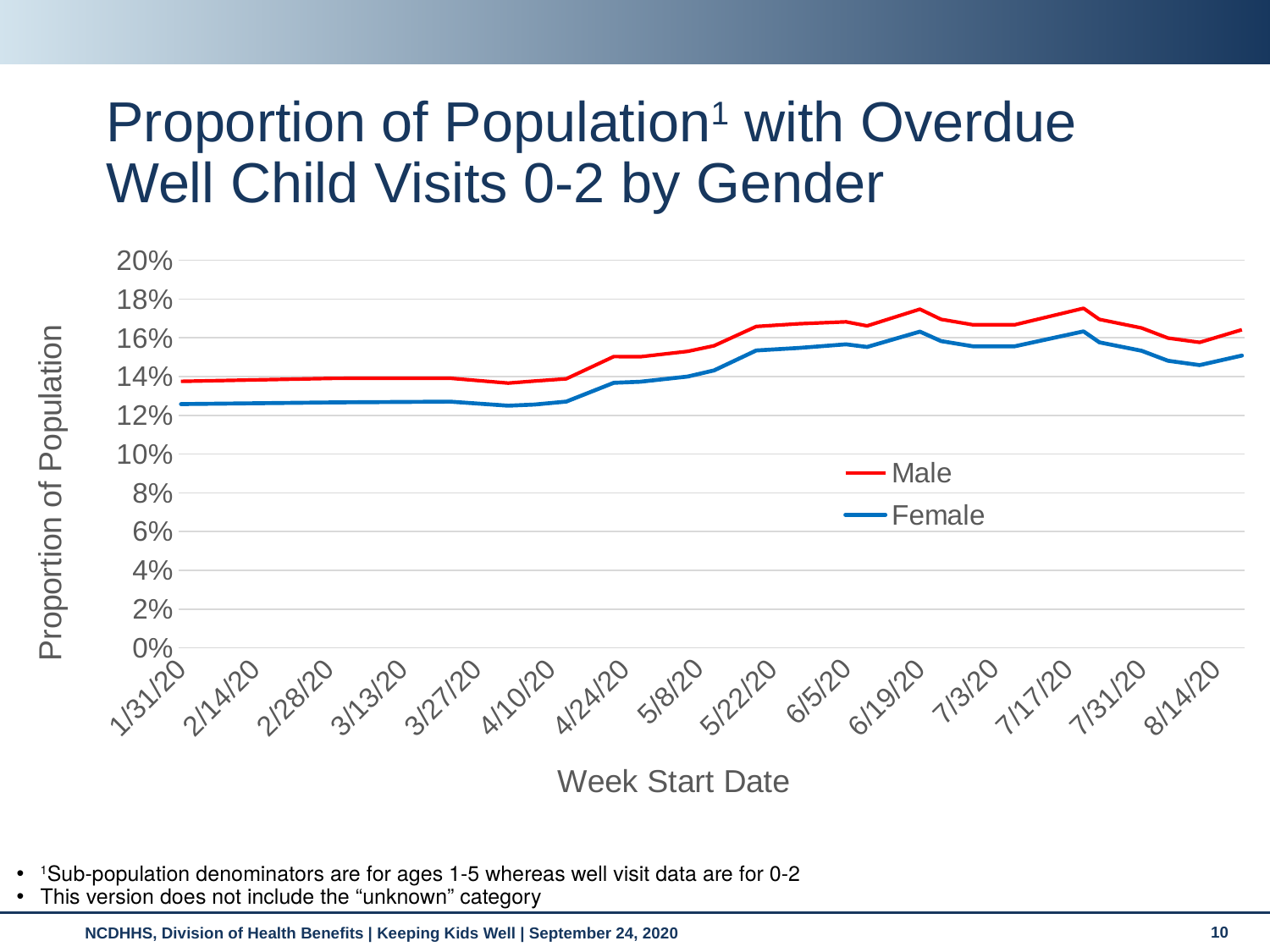

# Proportion of Population1 with Overdue Well Child Visits 0-2 by Gender

### Chart

| Category |  |  |
|---|---|---|
| 43861 | 0.1375396858120645 | 0.1257876902346227 |
| 43890 | 0.13907042427740898 | 0.12666455294863666 |
| 43912 | 0.13913227229621078 | 0.12705592105263158 |
| 43923 | 0.13662742753473797 | 0.12497027584020291 |
| 43928 | 0.13768399785593535 | 0.12556971306277742 |
| 43934 | 0.13885395621160268 | 0.1271005072923272 |
| 43943 | 0.15032676369933617 | 0.13679058338617628 |
| 43948 | 0.150218529666433 | 0.13733057228915663 |
| 43957 | 0.15300684451408073 | 0.1400057466708941 |
| 43962 | 0.15589308539149796 | 0.14317136968928346 |
| 43970 | 0.16583515441388694 | 0.15346583703233987 |
| 43978 | 0.1672267348369274 | 0.15475388395688014 |
| 43987 | 0.16825238114872387 | 0.15663146005072923 |
| 43991 | 0.16614439450789592 | 0.1552839648065948 |
| 44001 | 0.1747670391291799 | 0.1631806832593532 |
| 44005 | 0.16952541953572753 | 0.15832078313253012 |
| 44011 | 0.1667371046880798 | 0.1556307466708941 |
| 44019 | 0.1667371046880798 | 0.1556307466708941 |
| 44032 | 0.17522574526862655 | 0.16331939600507292 |
| 44035 | 0.16950480352946026 | 0.15768171369689282 |
| 44043 | 0.16506205417886446 | 0.15331721623335448 |
| 44048 | 0.15986166659794665 | 0.14815016645529486 |
| 44054 | 0.15765059992578237 | 0.14591094641724794 |
| 44062 | 0.16418071991093885 | 0.15084515694356374 |
1Sub-population denominators are for ages 1-5 whereas well visit data are for 0-2
This version does not include the “unknown” category